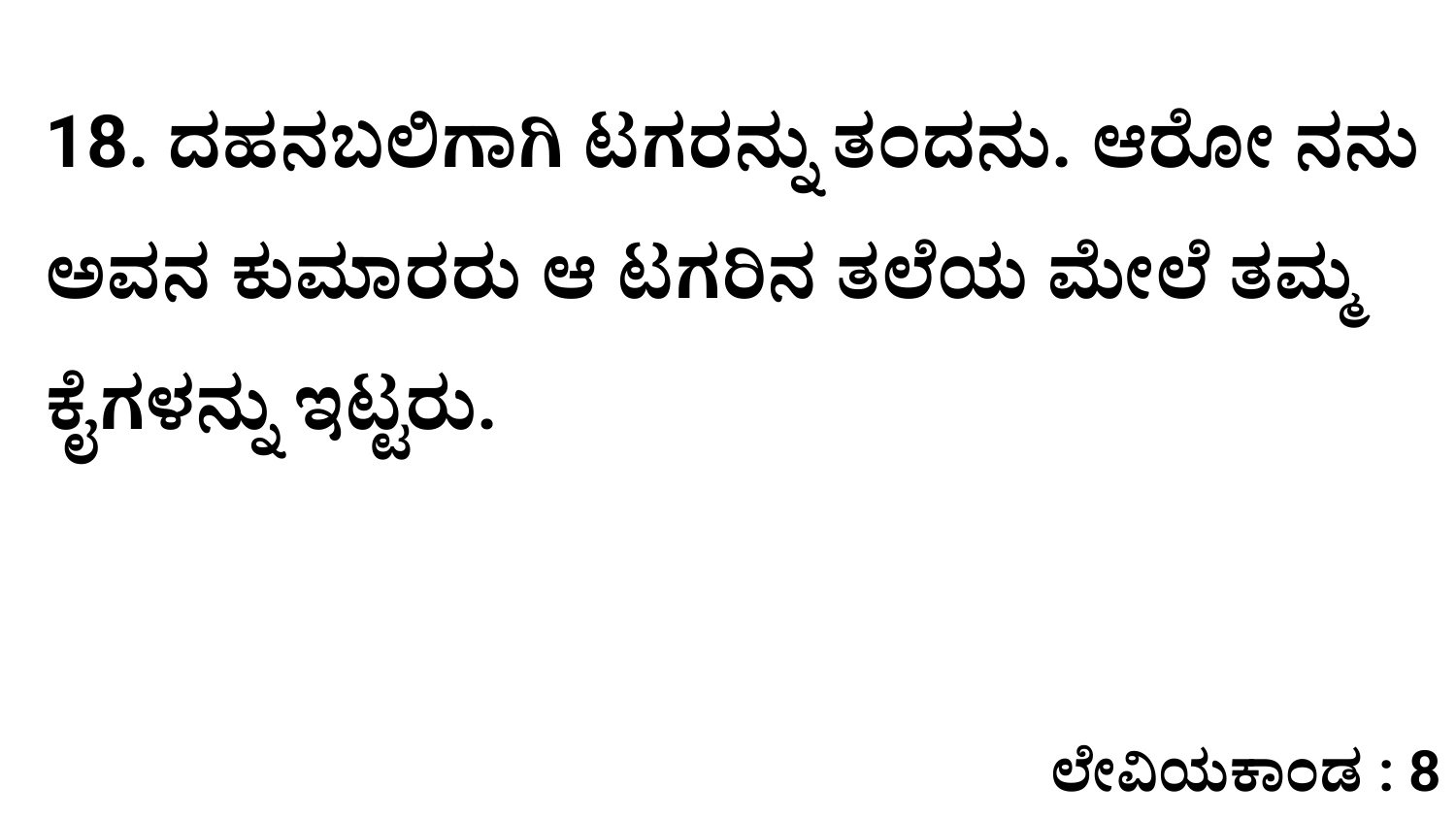

18. ದಹನಬಲಿಗಾಗಿ ಟಗರನ್ನು ತಂದನು. ಆರೋ ನನು ಅವನ ಕುಮಾರರು ಆ ಟಗರಿನ ತಲೆಯ ಮೇಲೆ ತಮ್ಮ ಕೈಗಳನ್ನು ಇಟ್ಟರು.
ಲೇವಿಯಕಾಂಡ : 8